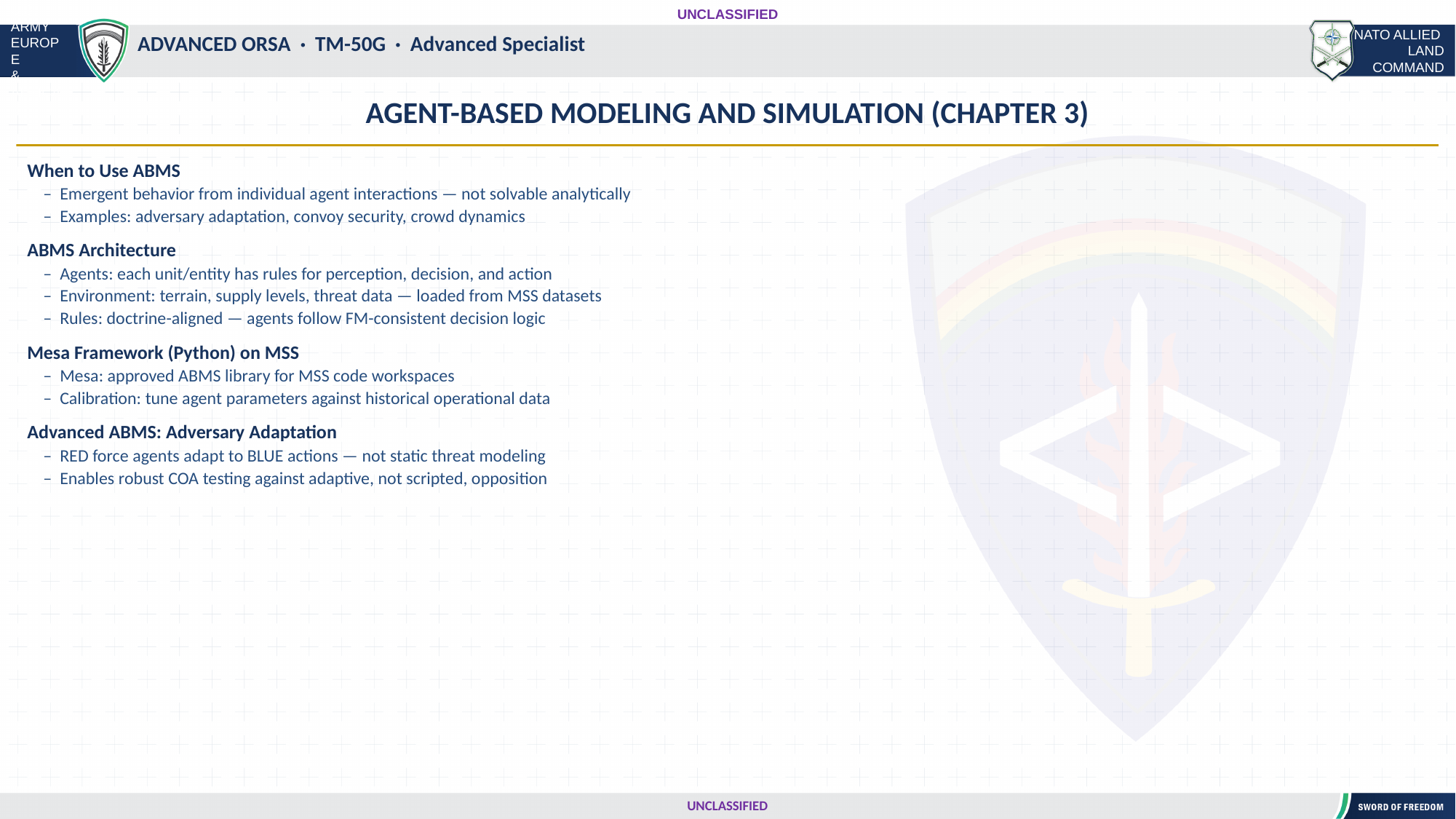

UNCLASSIFIED
#
ADVANCED ORSA  ·  TM-50G  ·  Advanced Specialist
AGENT-BASED MODELING AND SIMULATION (CHAPTER 3)

When to Use ABMS
    –  Emergent behavior from individual agent interactions — not solvable analytically
    –  Examples: adversary adaptation, convoy security, crowd dynamics
ABMS Architecture
    –  Agents: each unit/entity has rules for perception, decision, and action
    –  Environment: terrain, supply levels, threat data — loaded from MSS datasets
    –  Rules: doctrine-aligned — agents follow FM-consistent decision logic
Mesa Framework (Python) on MSS
    –  Mesa: approved ABMS library for MSS code workspaces
    –  Calibration: tune agent parameters against historical operational data
Advanced ABMS: Adversary Adaptation
    –  RED force agents adapt to BLUE actions — not static threat modeling
    –  Enables robust COA testing against adaptive, not scripted, opposition
UNCLASSIFIED